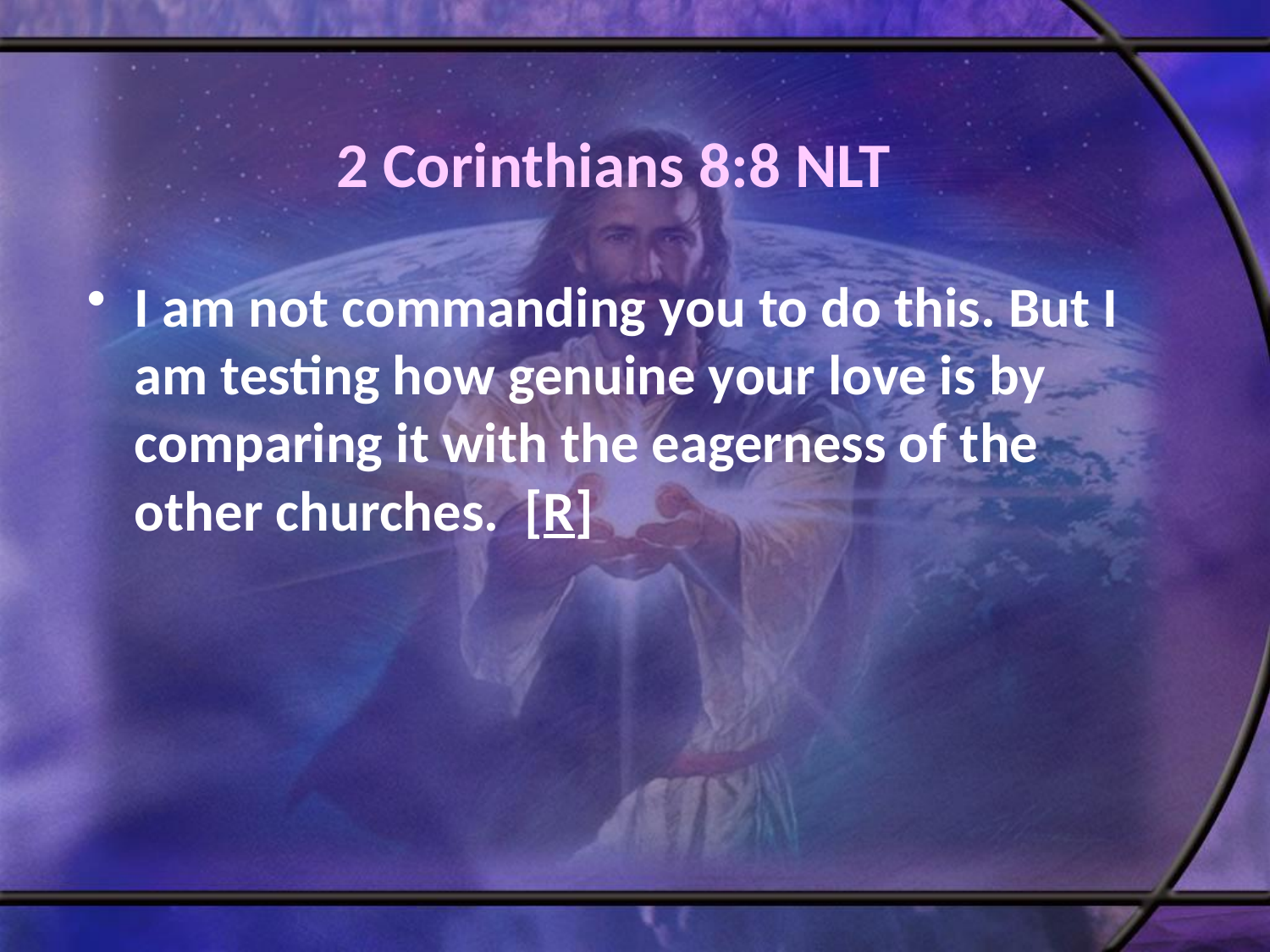

# 2 Corinthians 8:8 NLT
I am not commanding you to do this. But I am testing how genuine your love is by comparing it with the eagerness of the other churches.  [R]